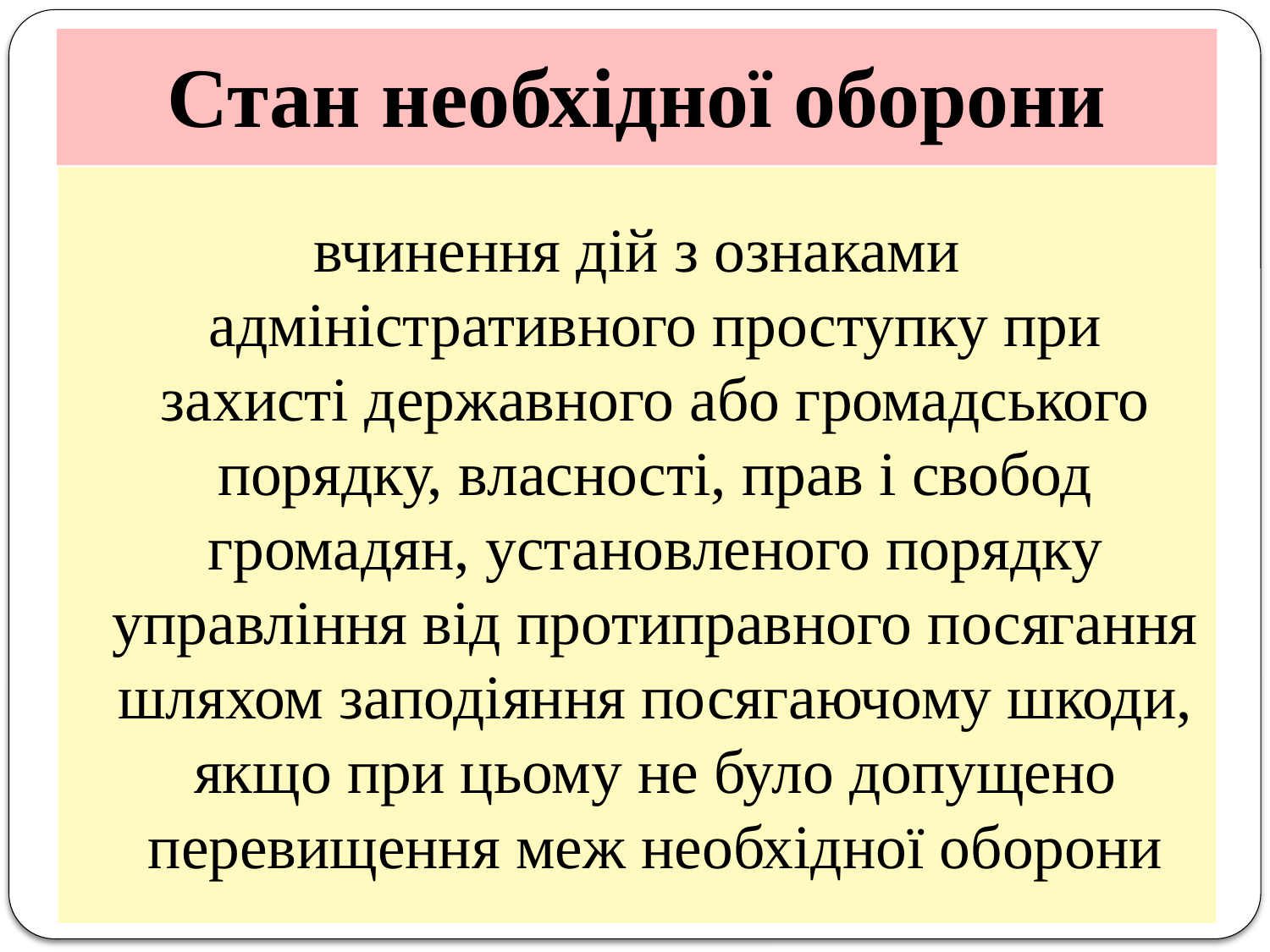

# Стан необхідної оборони
вчинення дій з ознаками адміністративного проступку при захисті державного або громадського порядку, власності, прав і свобод громадян, установленого порядку управління від протиправного посягання шляхом заподіяння посягаючому шкоди, якщо при цьому не було допущено перевищення меж необхідної оборони